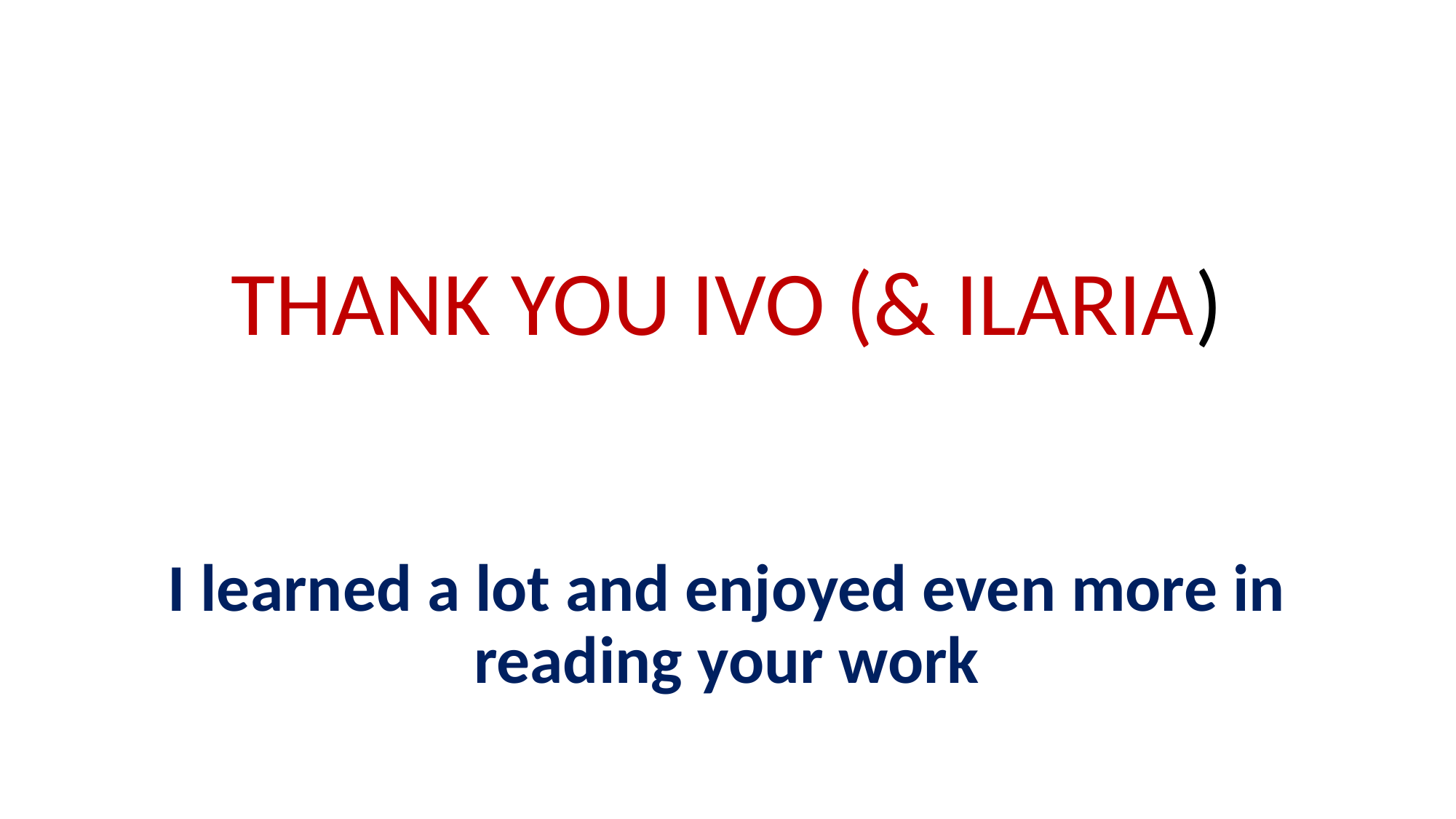

# THANK YOU IVO (& ILARIA)
I learned a lot and enjoyed even more in reading your work